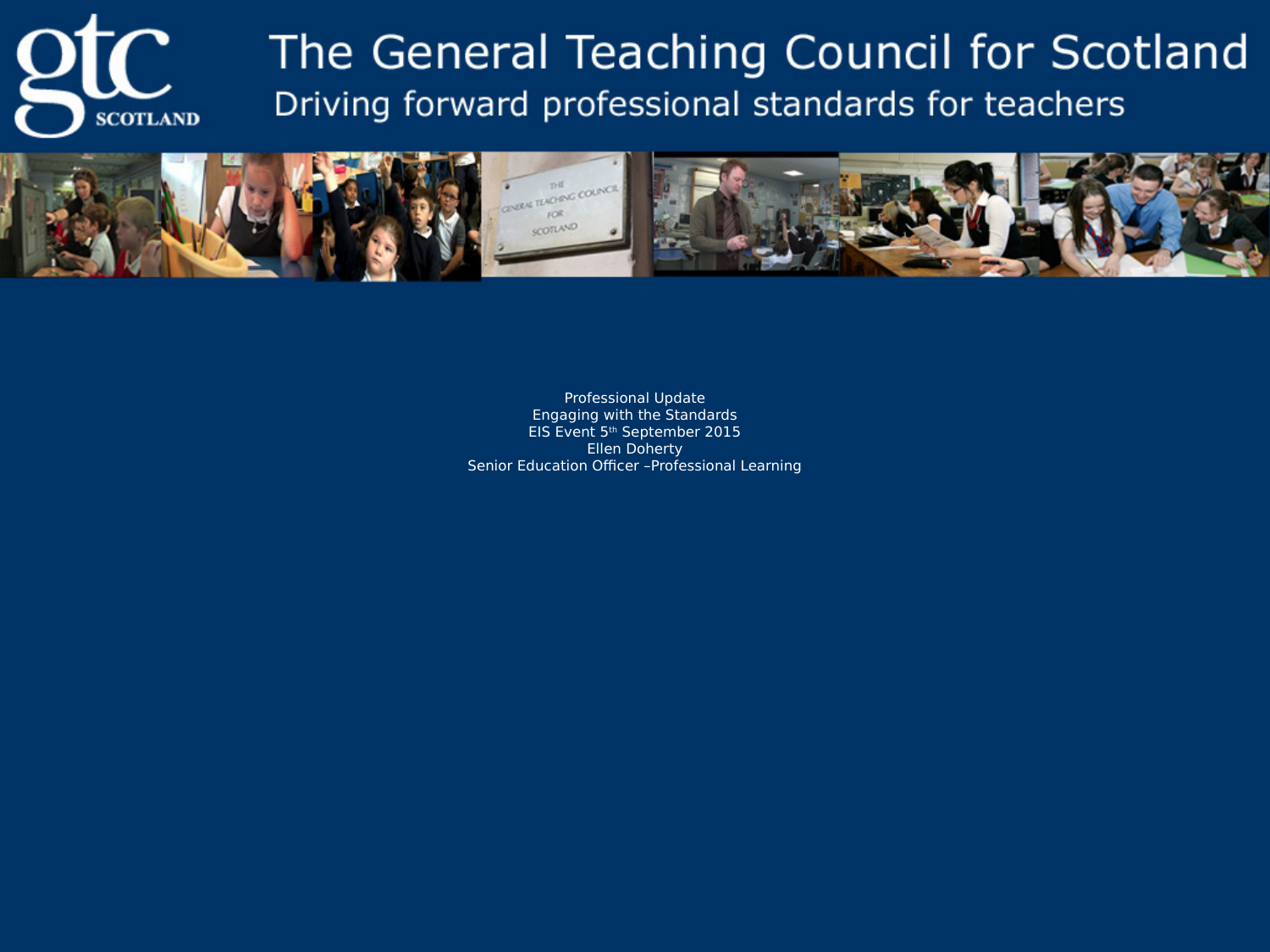

# Professional Update Engaging with the Standards EIS Event 5th September 2015 Ellen Doherty Senior Education Officer –Professional Learning